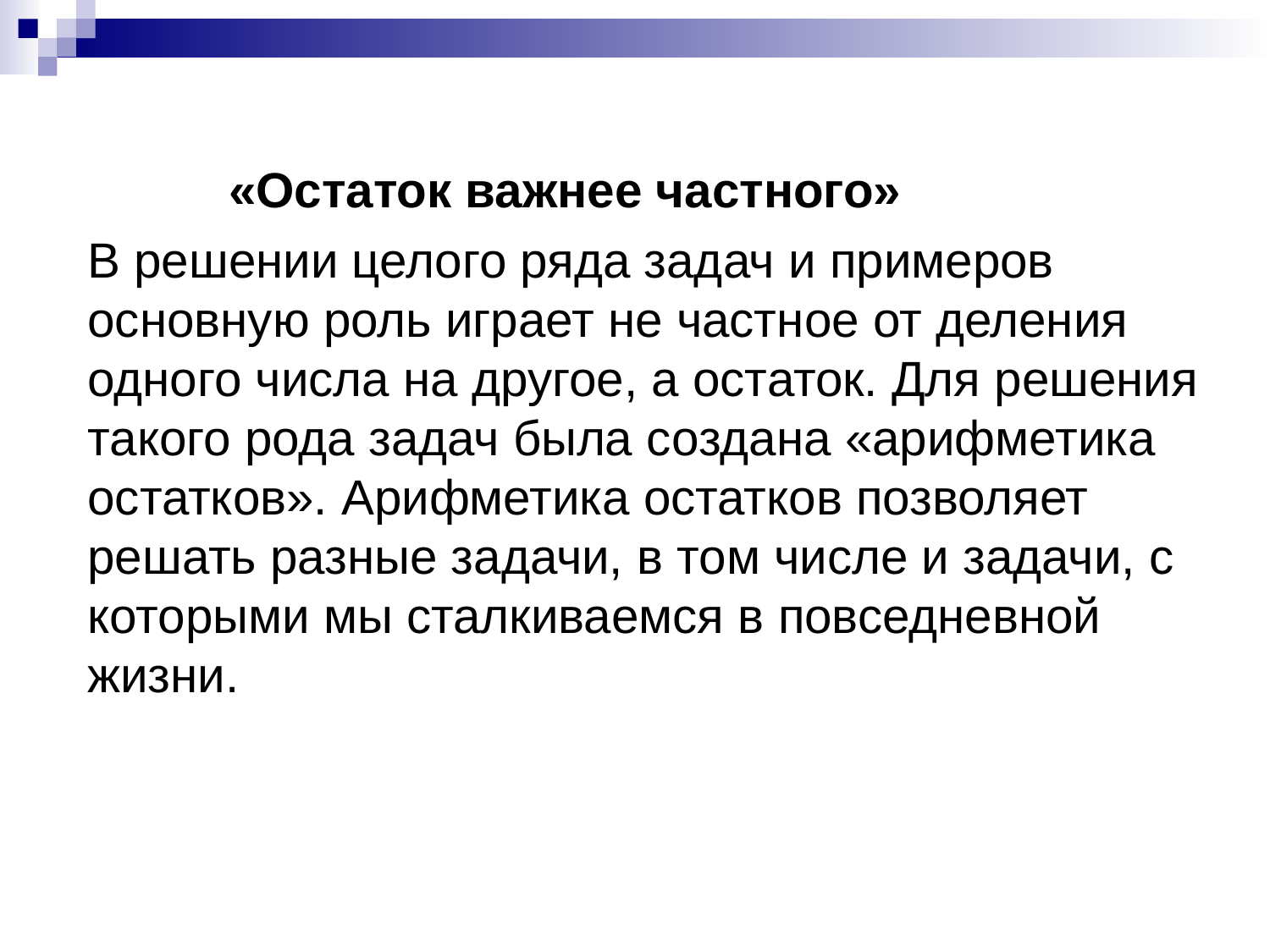

«Остаток важнее частного»
В решении целого ряда задач и примеров основную роль играет не частное от деления одного числа на другое, а остаток. Для решения такого рода задач была создана «арифметика остатков». Арифметика остатков позволяет решать разные задачи, в том числе и задачи, с которыми мы сталкиваемся в повседневной жизни.